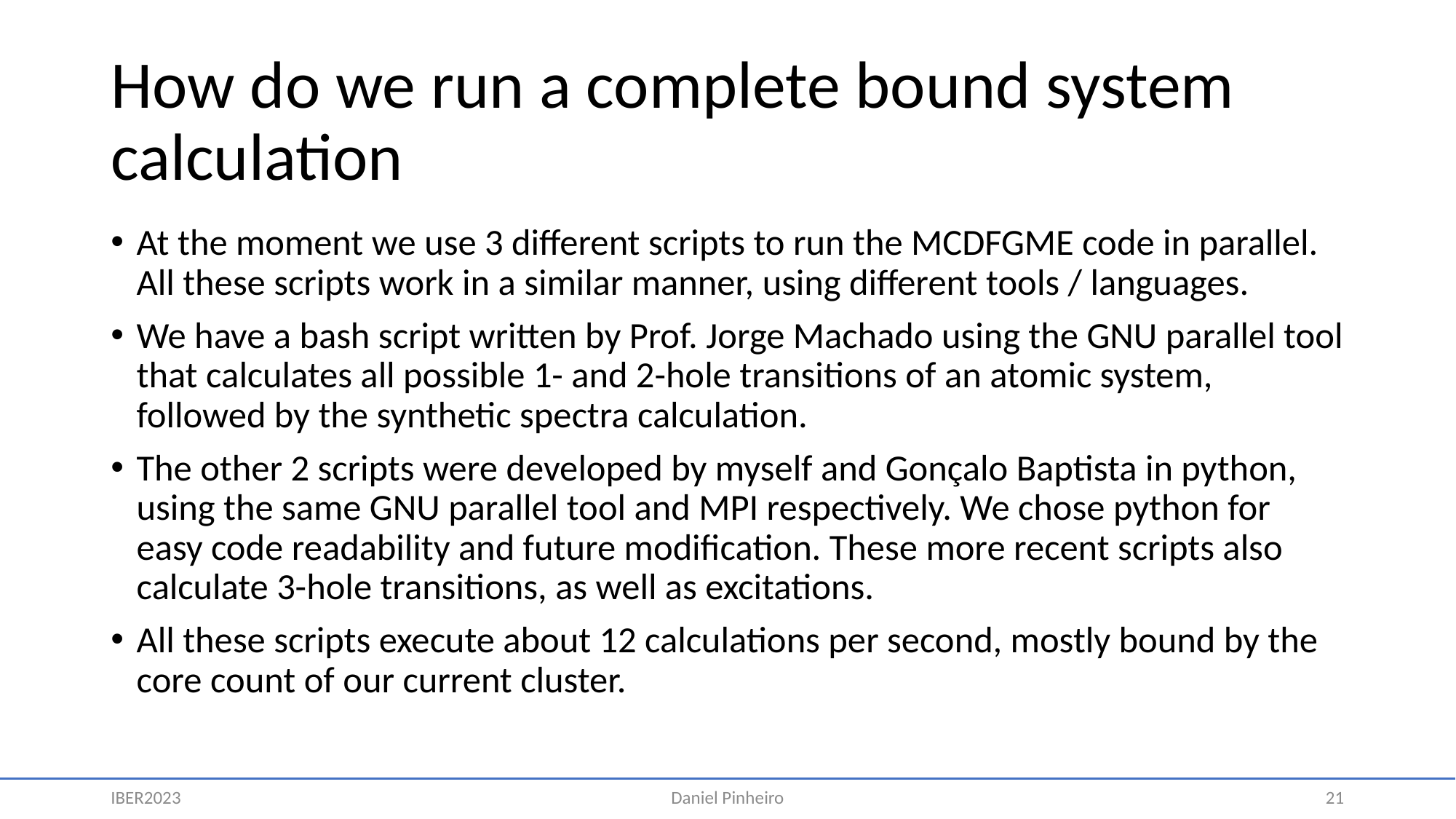

# How do we run a complete bound system calculation
At the moment we use 3 different scripts to run the MCDFGME code in parallel. All these scripts work in a similar manner, using different tools / languages.
We have a bash script written by Prof. Jorge Machado using the GNU parallel tool that calculates all possible 1- and 2-hole transitions of an atomic system, followed by the synthetic spectra calculation.
The other 2 scripts were developed by myself and Gonçalo Baptista in python, using the same GNU parallel tool and MPI respectively. We chose python for easy code readability and future modification. These more recent scripts also calculate 3-hole transitions, as well as excitations.
All these scripts execute about 12 calculations per second, mostly bound by the core count of our current cluster.
IBER2023
Daniel Pinheiro
21